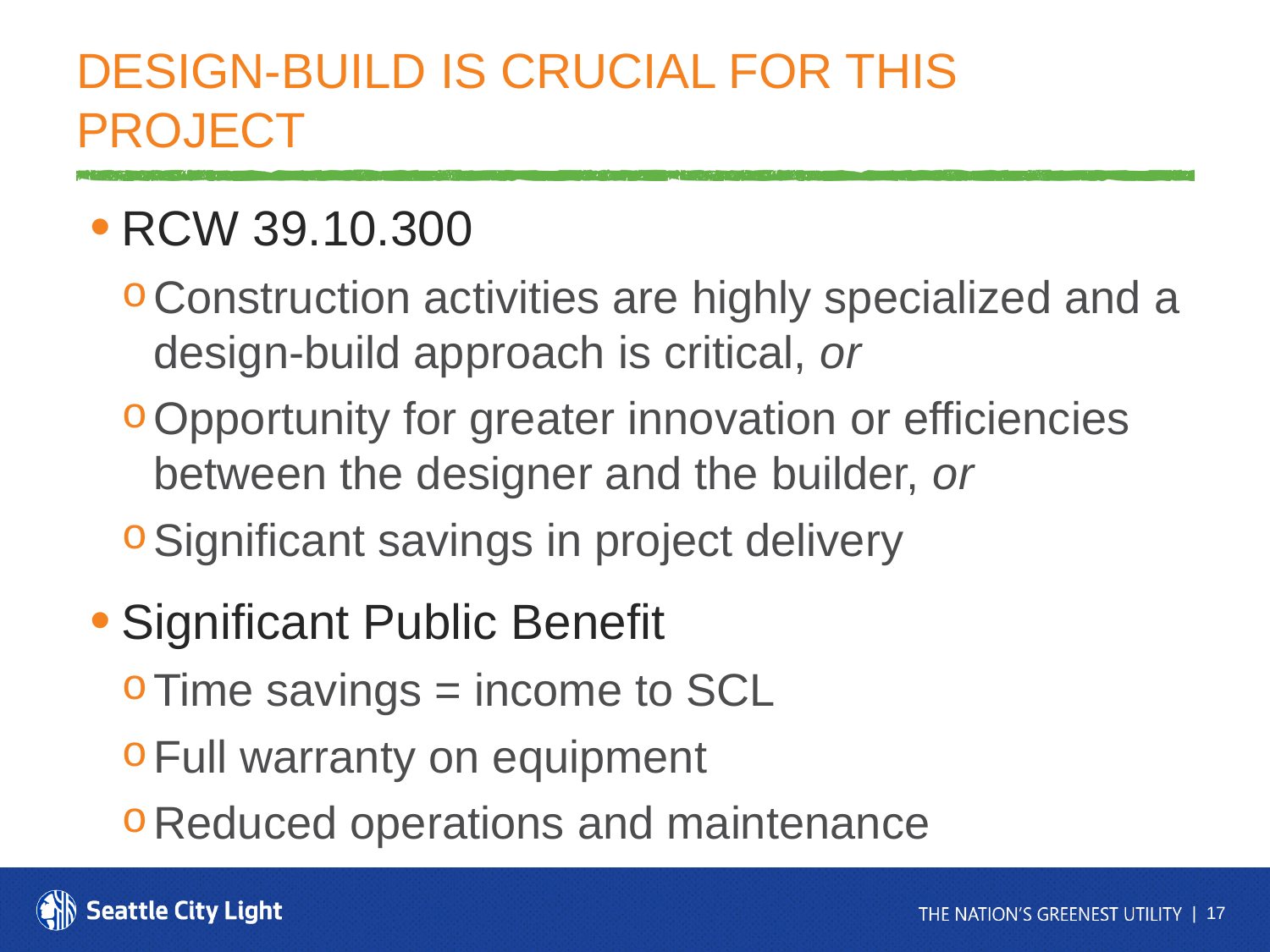

# DESIGN-BUILD IS CRUCIAL FOR THIS PROJECT
RCW 39.10.300
Construction activities are highly specialized and a design-build approach is critical, or
Opportunity for greater innovation or efficiencies between the designer and the builder, or
Significant savings in project delivery
Significant Public Benefit
Time savings = income to SCL
Full warranty on equipment
Reduced operations and maintenance